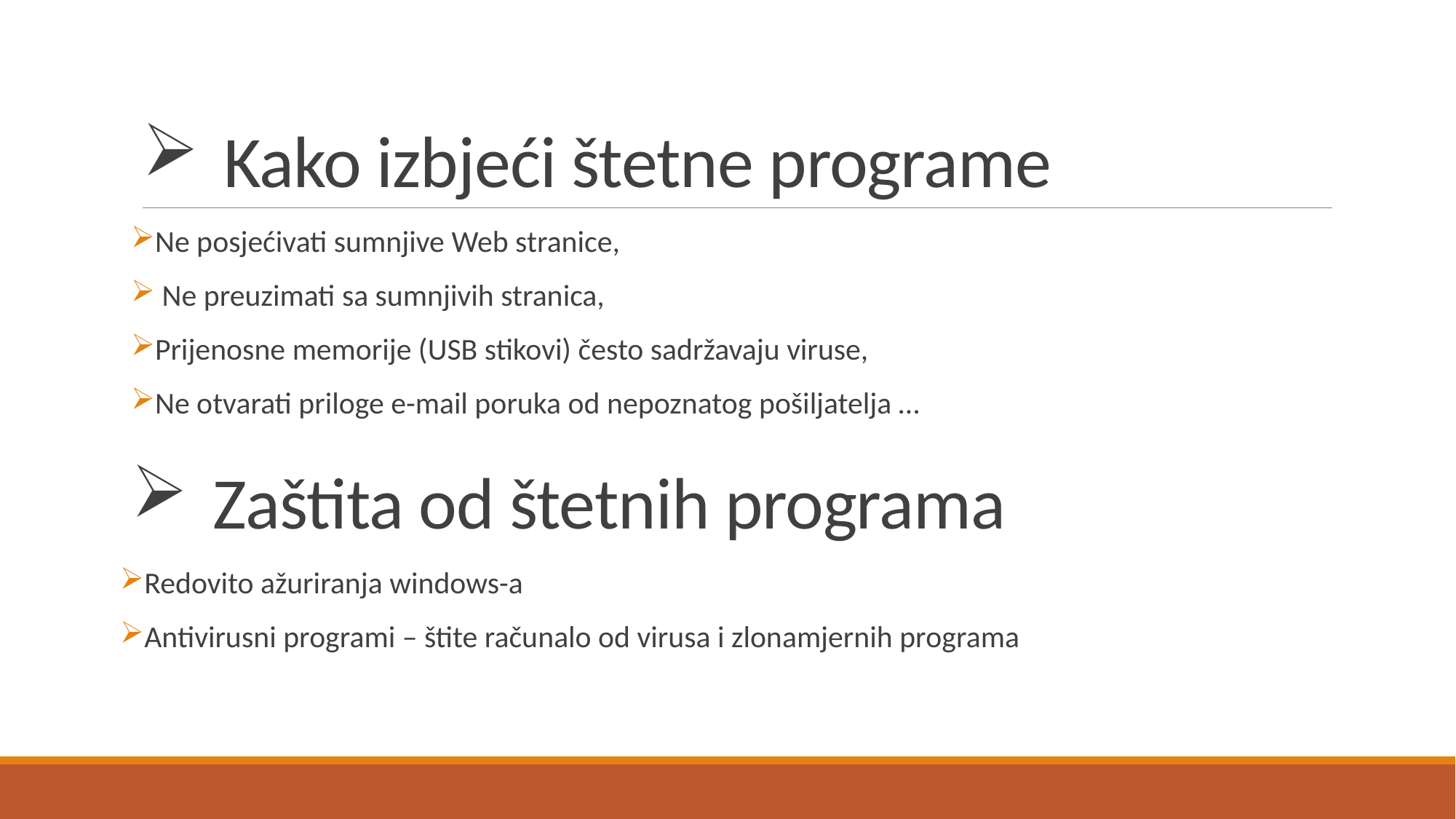

# Kako izbjeći štetne programe
Ne posjećivati sumnjive Web stranice,
 Ne preuzimati sa sumnjivih stranica,
Prijenosne memorije (USB stikovi) često sadržavaju viruse,
Ne otvarati priloge e-mail poruka od nepoznatog pošiljatelja …

Zaštita od štetnih programa
Redovito ažuriranja windows-a
Antivirusni programi – štite računalo od virusa i zlonamjernih programa